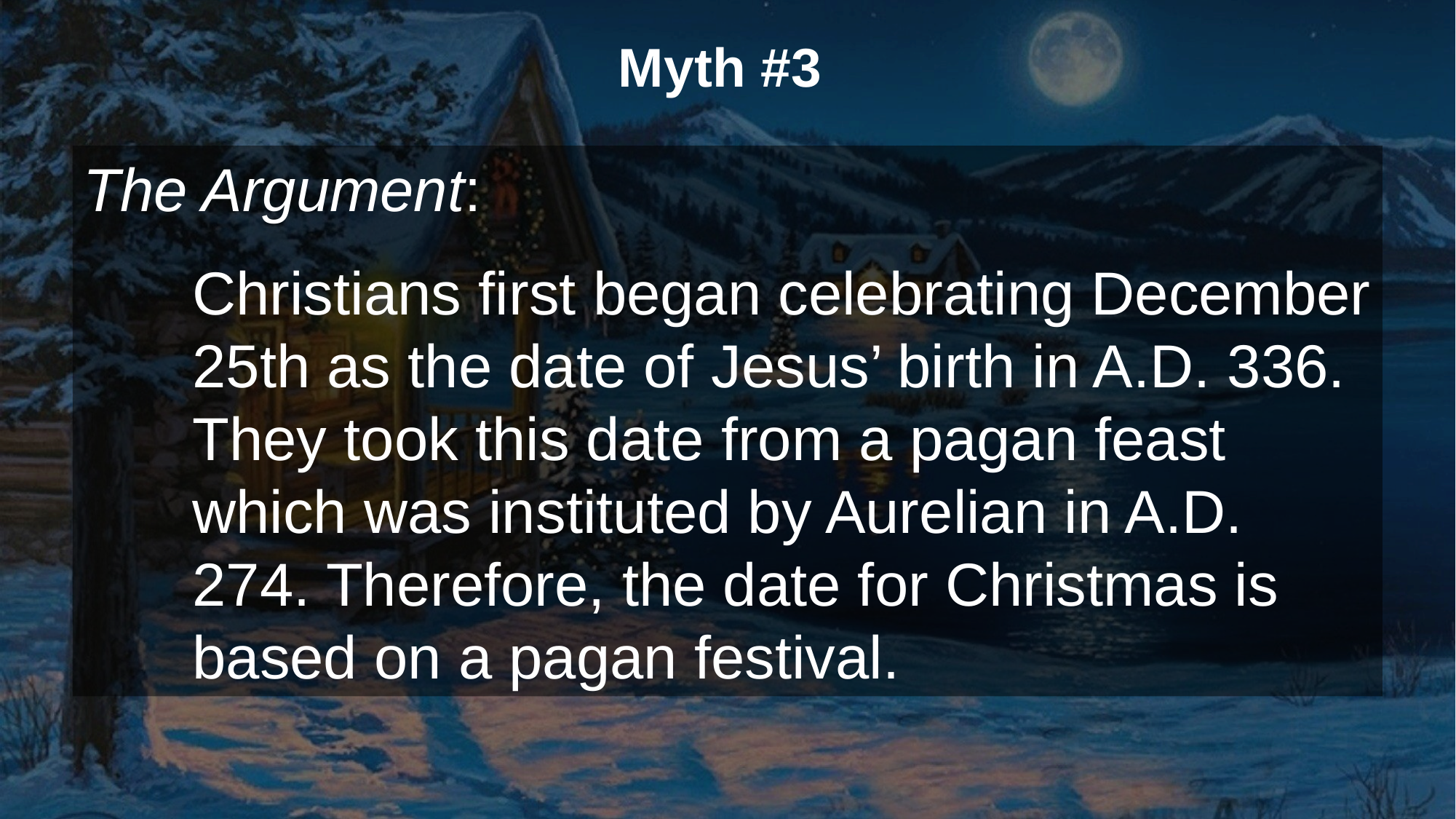

Myth #3
The Argument:
Christians first began celebrating December 25th as the date of Jesus’ birth in A.D. 336. They took this date from a pagan feast which was instituted by Aurelian in A.D. 274. Therefore, the date for Christmas is based on a pagan festival.